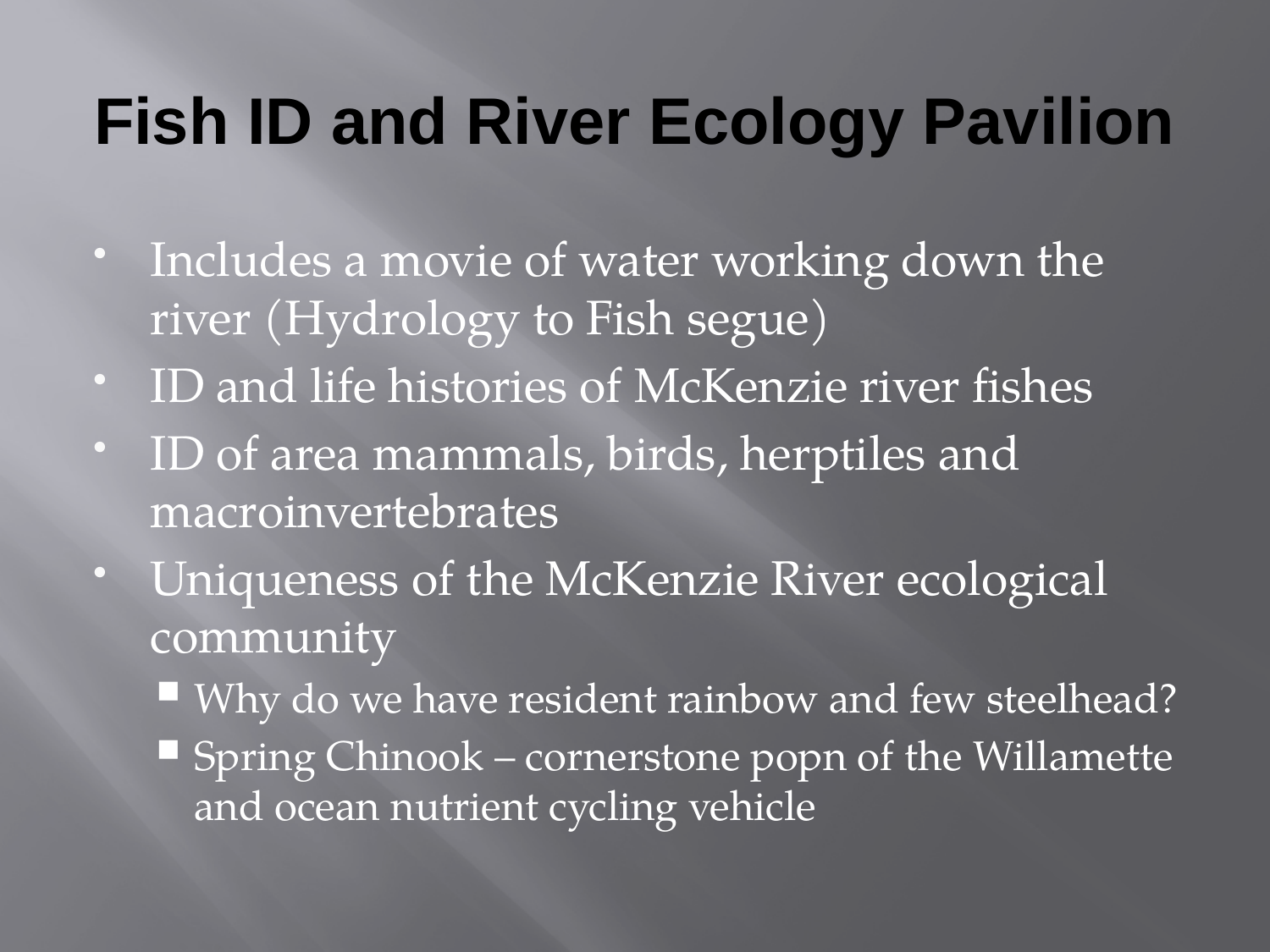

# Fish ID and River Ecology Pavilion
Includes a movie of water working down the river (Hydrology to Fish segue)
ID and life histories of McKenzie river fishes
ID of area mammals, birds, herptiles and macroinvertebrates
Uniqueness of the McKenzie River ecological community
Why do we have resident rainbow and few steelhead?
Spring Chinook – cornerstone popn of the Willamette and ocean nutrient cycling vehicle